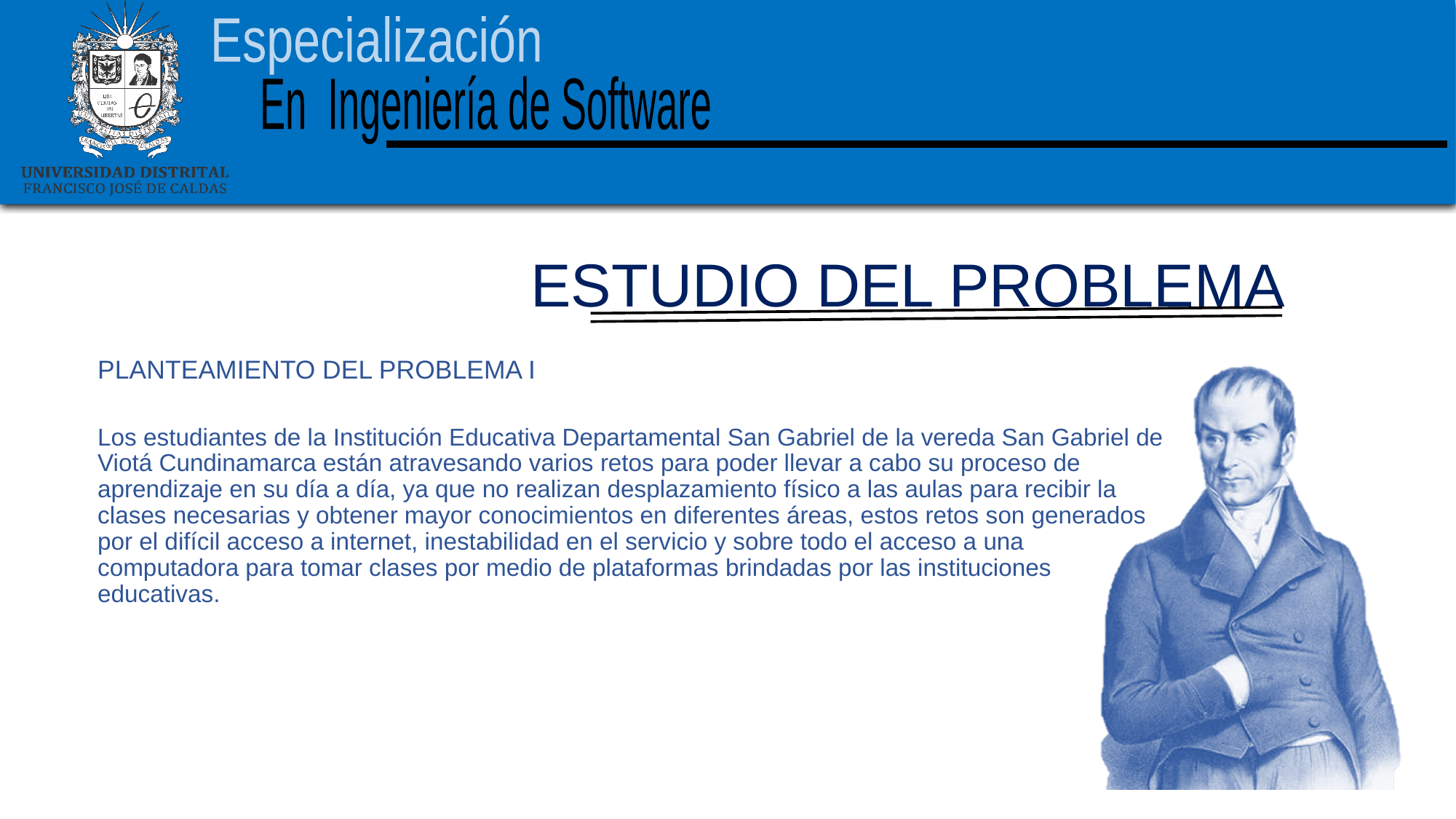

ESTUDIO DEL PROBLEMA
PLANTEAMIENTO DEL PROBLEMA I
Los estudiantes de la Institución Educativa Departamental San Gabriel de la vereda San Gabriel de Viotá Cundinamarca están atravesando varios retos para poder llevar a cabo su proceso de aprendizaje en su día a día, ya que no realizan desplazamiento físico a las aulas para recibir la clases necesarias y obtener mayor conocimientos en diferentes áreas, estos retos son generados por el difícil acceso a internet, inestabilidad en el servicio y sobre todo el acceso a una computadora para tomar clases por medio de plataformas brindadas por las instituciones educativas.